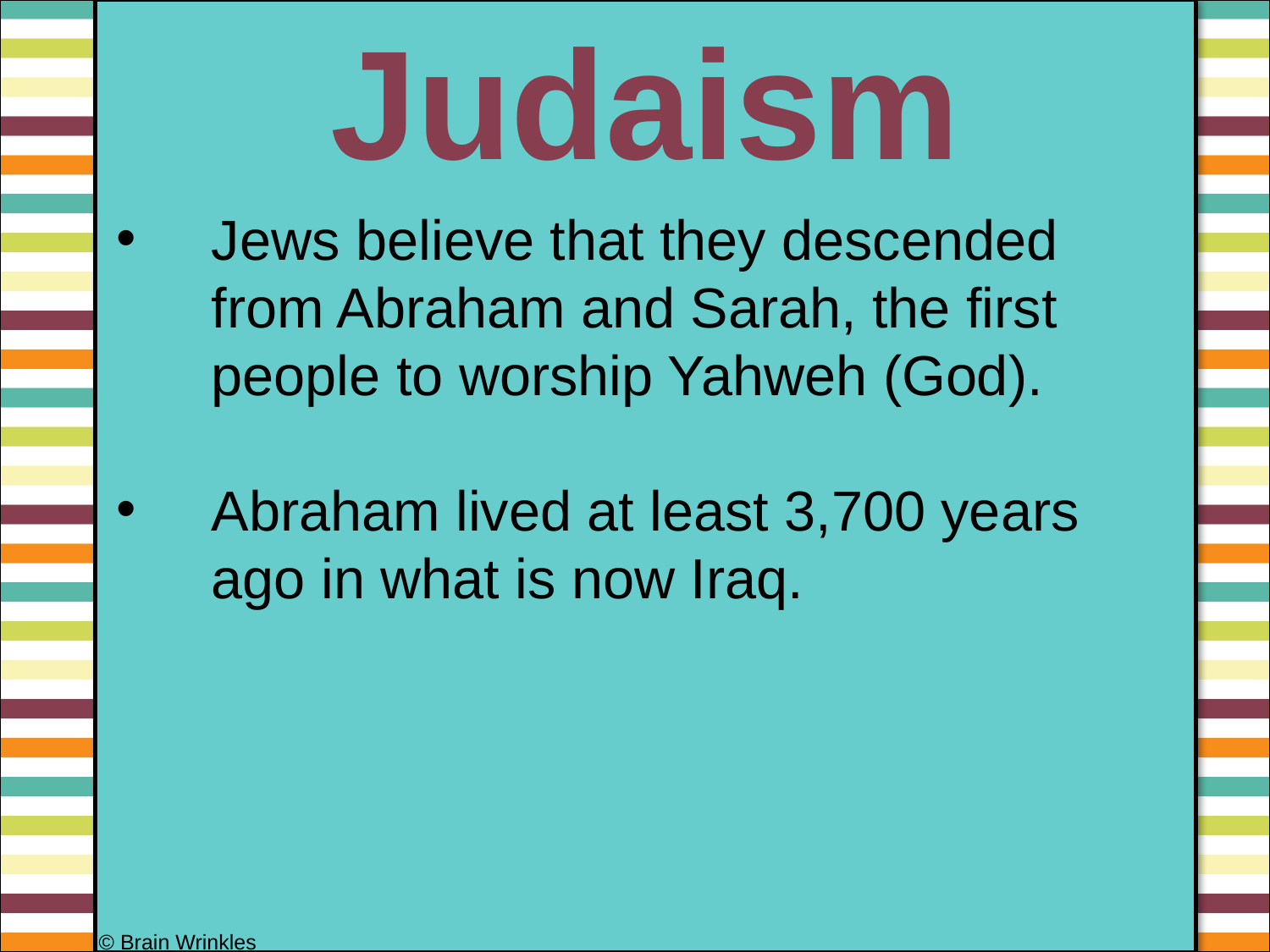

Judaism
#
Jews believe that they descended from Abraham and Sarah, the first people to worship Yahweh (God).

Abraham lived at least 3,700 years ago in what is now Iraq.

© Brain Wrinkles